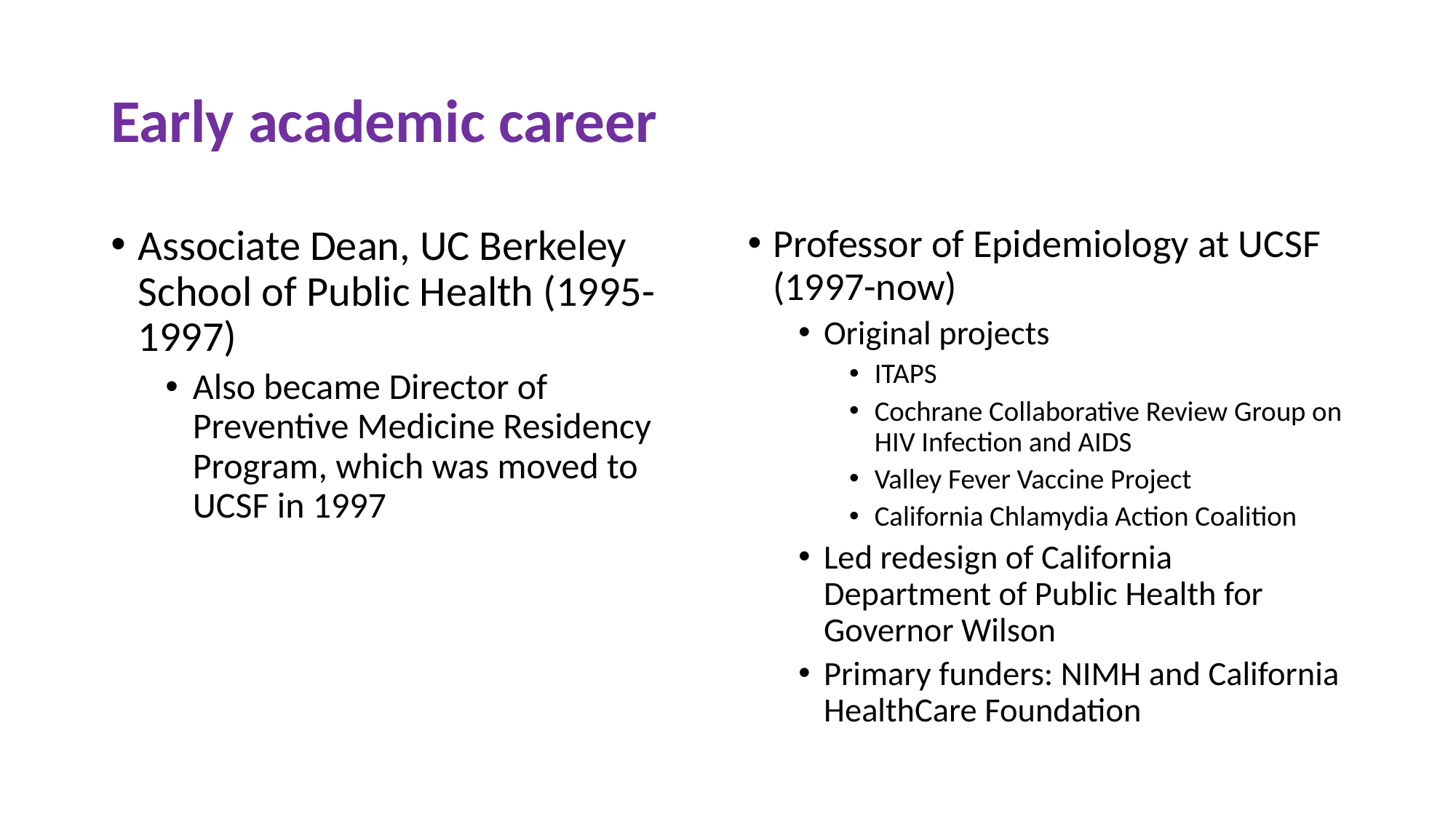

# Early academic career
Associate Dean, UC Berkeley School of Public Health (1995-1997)
Also became Director of Preventive Medicine Residency Program, which was moved to UCSF in 1997
Professor of Epidemiology at UCSF (1997-now)
Original projects
ITAPS
Cochrane Collaborative Review Group on HIV Infection and AIDS
Valley Fever Vaccine Project
California Chlamydia Action Coalition
Led redesign of California Department of Public Health for Governor Wilson
Primary funders: NIMH and California HealthCare Foundation